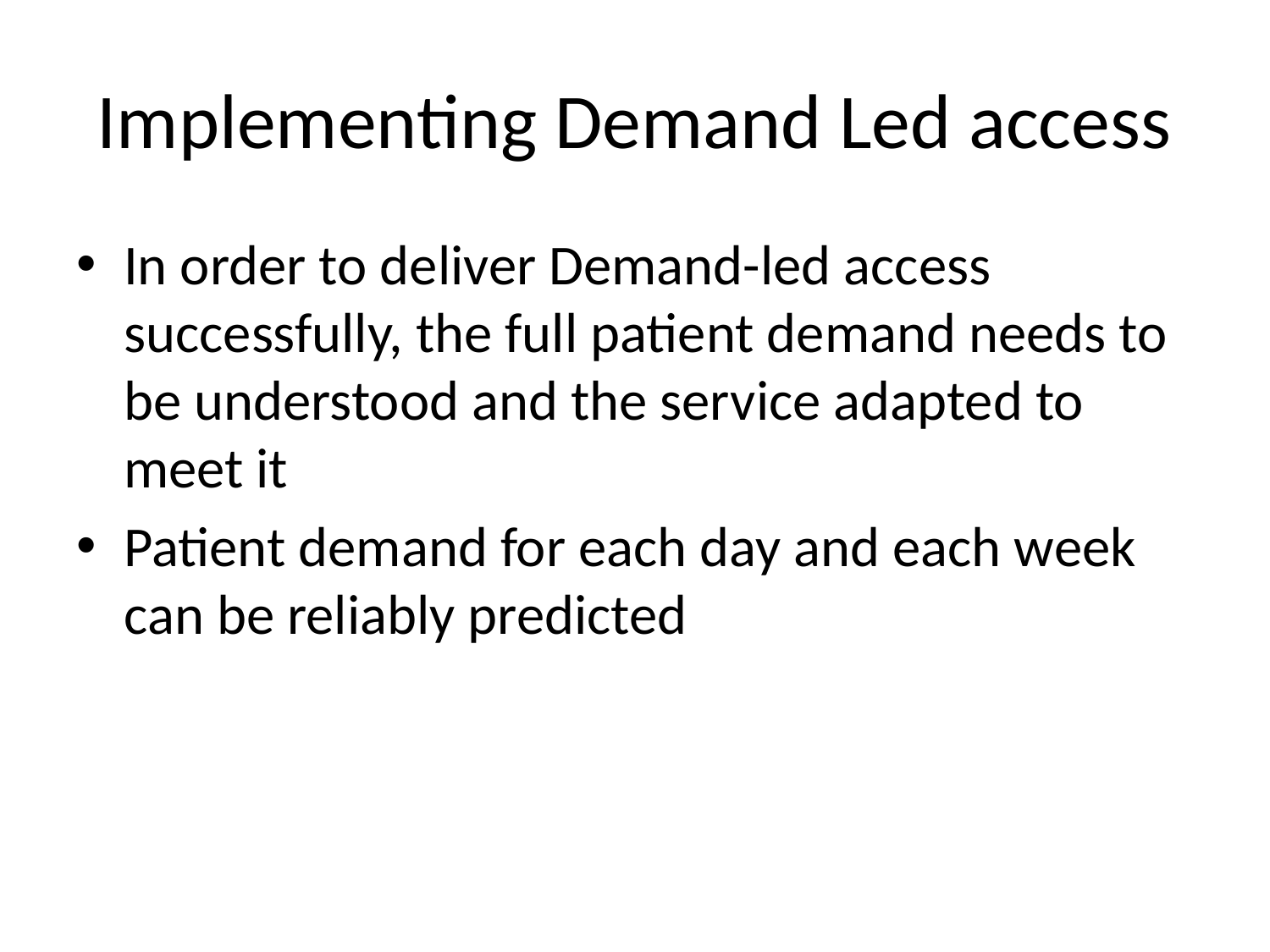

# Implementing Demand Led access
In order to deliver Demand-led access successfully, the full patient demand needs to be understood and the service adapted to meet it
Patient demand for each day and each week can be reliably predicted